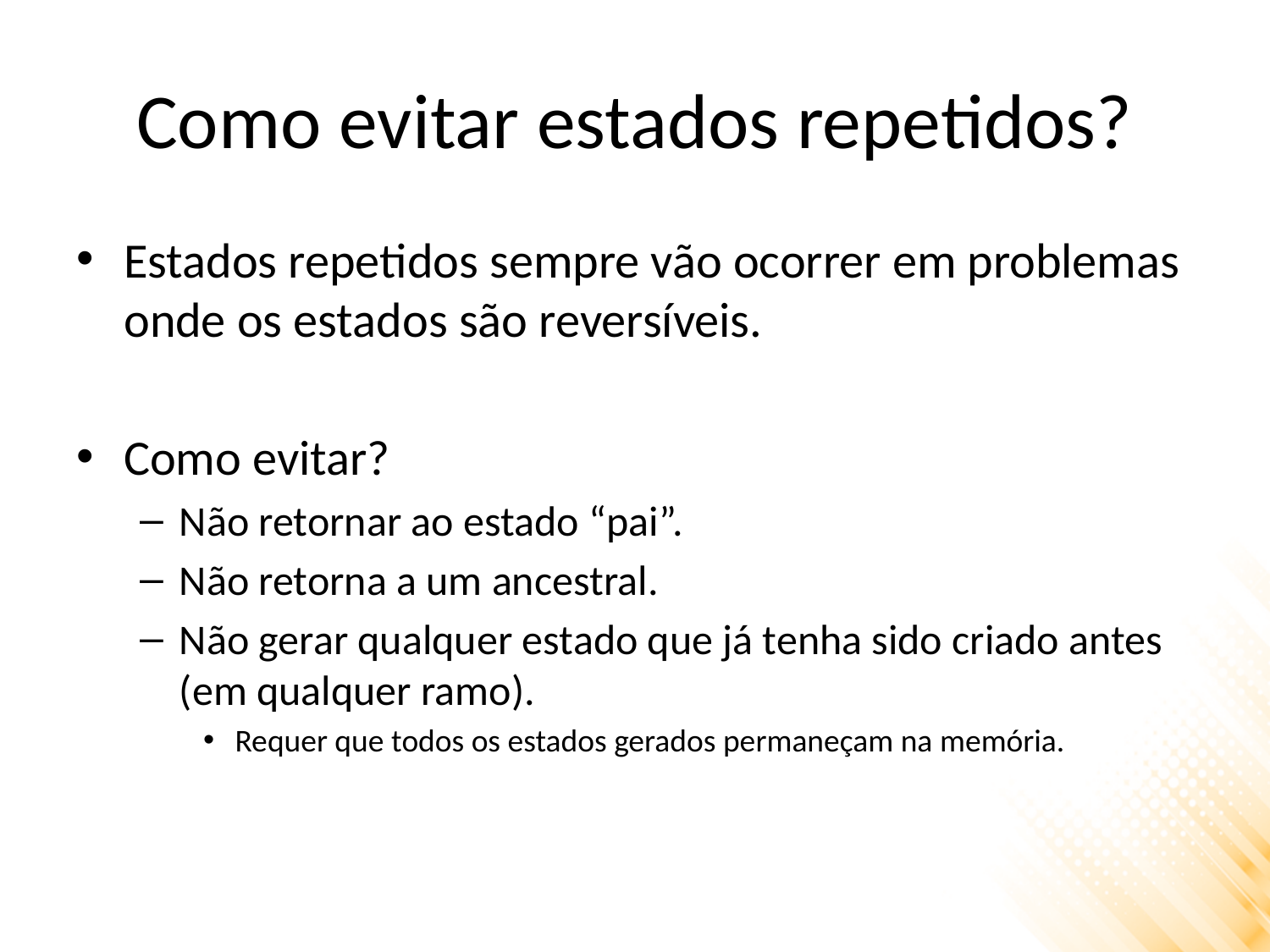

# Como evitar estados repetidos?
Estados repetidos sempre vão ocorrer em problemas onde os estados são reversíveis.

Como evitar?
Não retornar ao estado “pai”.
Não retorna a um ancestral.
Não gerar qualquer estado que já tenha sido criado antes (em qualquer ramo).
Requer que todos os estados gerados permaneçam na memória.